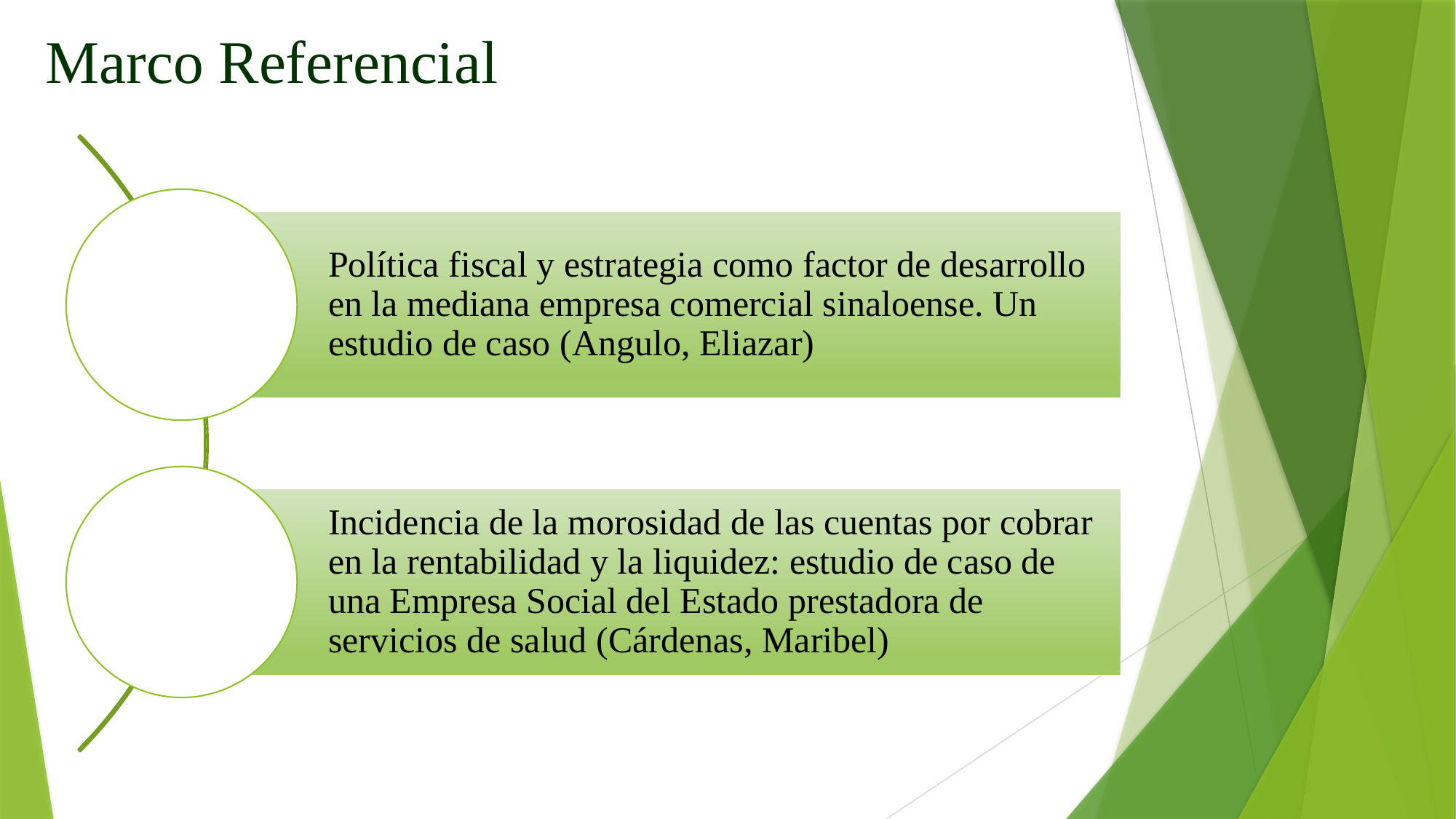

# Marco Referencial
Política fiscal y estrategia como factor de desarrollo en la mediana empresa comercial sinaloense. Un estudio de caso (Angulo, Eliazar)
Incidencia de la morosidad de las cuentas por cobrar en la rentabilidad y la liquidez: estudio de caso de una Empresa Social del Estado prestadora de servicios de salud (Cárdenas, Maribel)